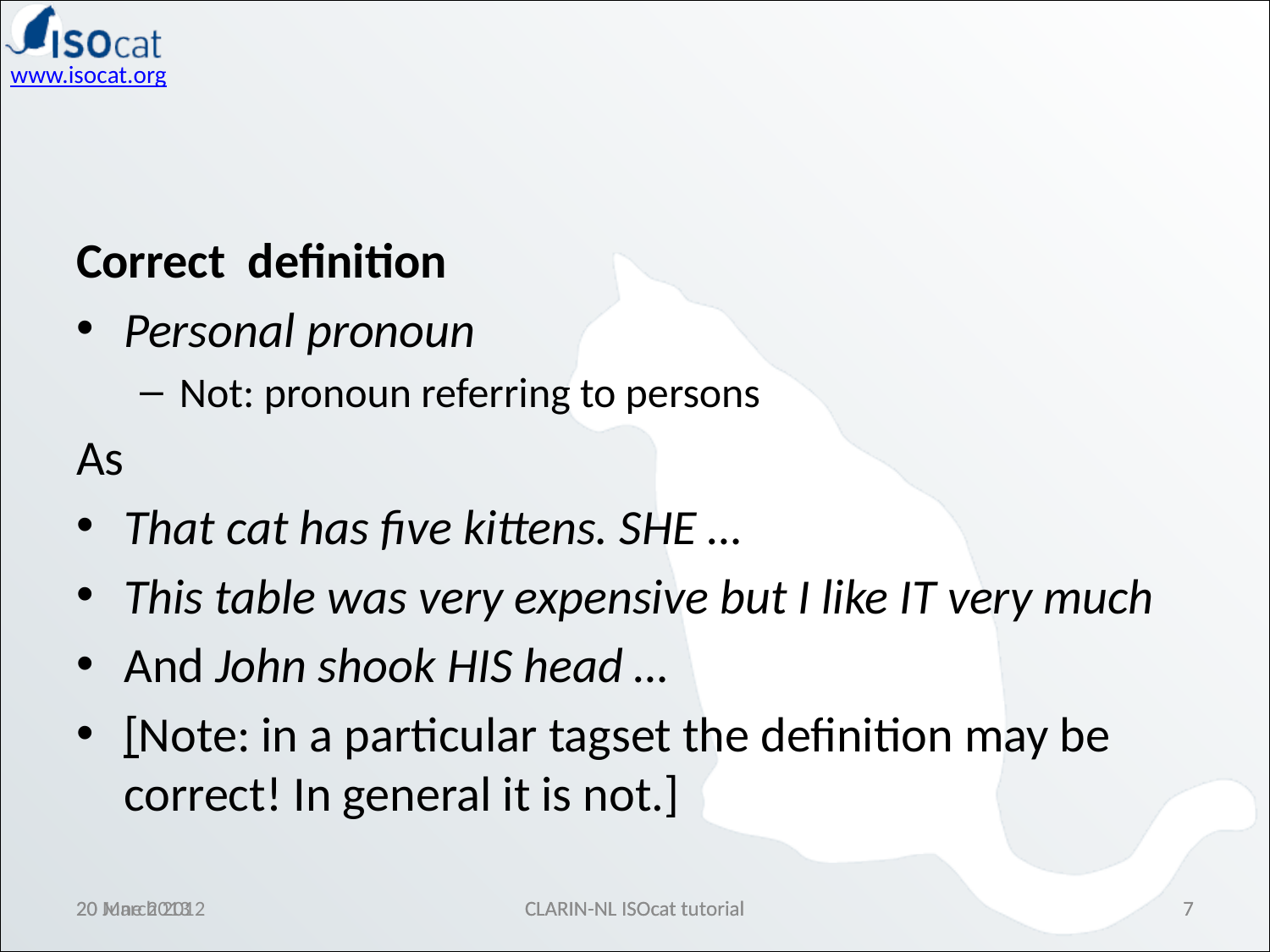

Correct  definition
Personal pronoun
Not: pronoun referring to persons
As
That cat has five kittens. SHE …
This table was very expensive but I like IT very much
And John shook HIS head …
[Note: in a particular tagset the definition may be correct! In general it is not.]

20 March 2012
20 June 2013
CLARIN-NL ISOcat tutorial
CLARIN-NL ISOcat tutorial
7
7